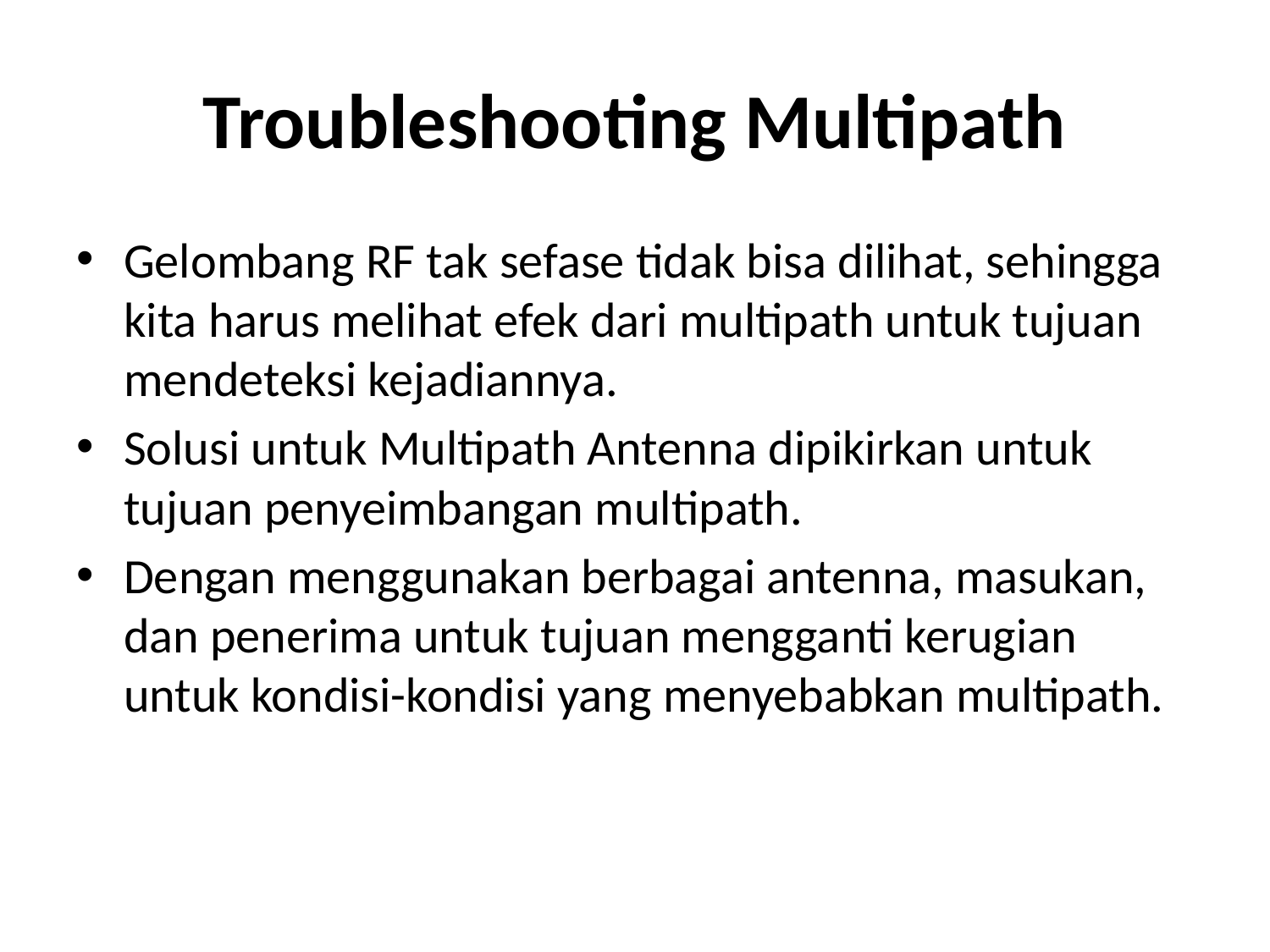

# Troubleshooting Multipath
Gelombang RF tak sefase tidak bisa dilihat, sehingga kita harus melihat efek dari multipath untuk tujuan mendeteksi kejadiannya.
Solusi untuk Multipath Antenna dipikirkan untuk tujuan penyeimbangan multipath.
Dengan menggunakan berbagai antenna, masukan, dan penerima untuk tujuan mengganti kerugian untuk kondisi-kondisi yang menyebabkan multipath.